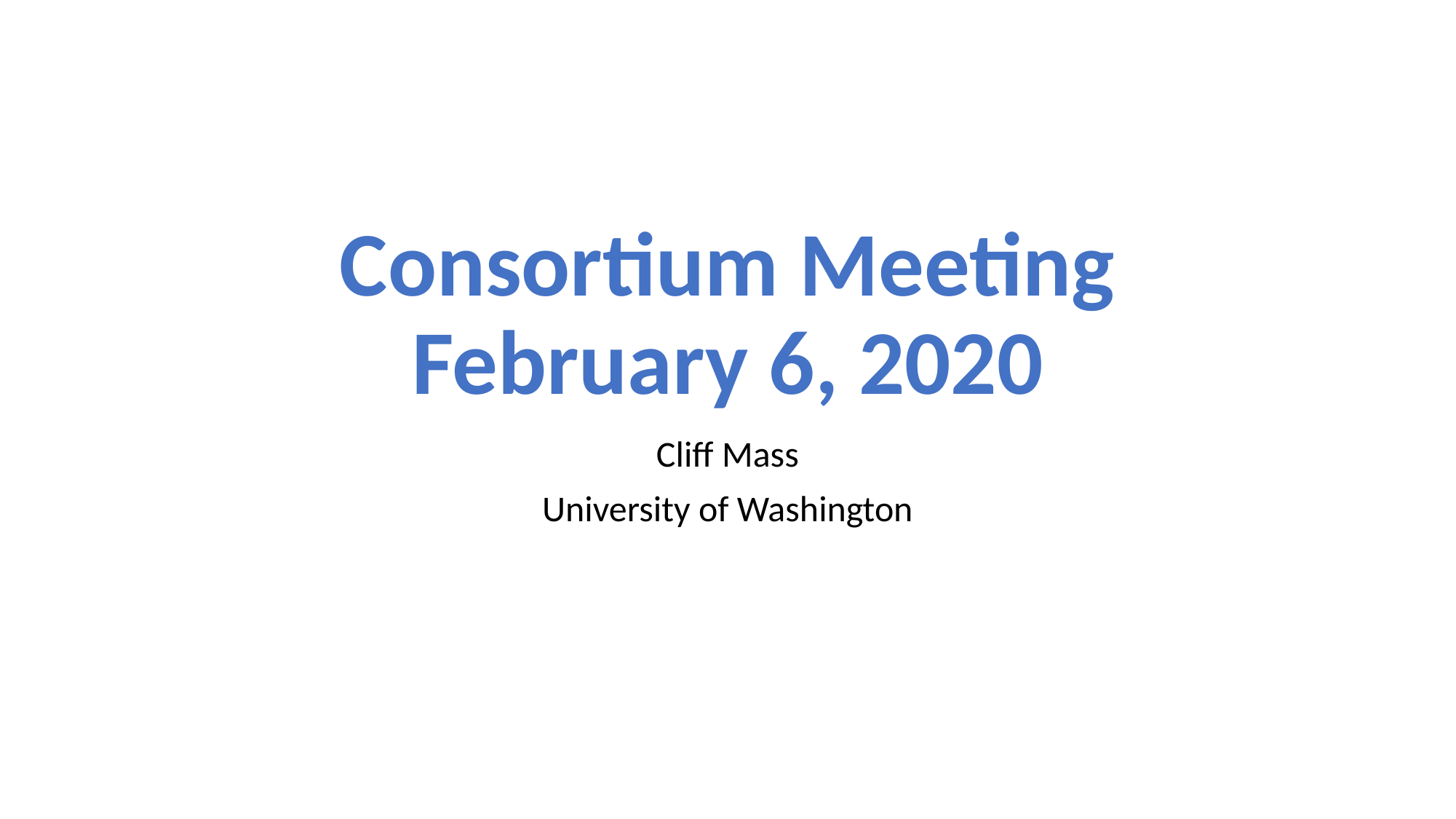

# Consortium Meeting February 6, 2020
Cliff Mass
University of Washington